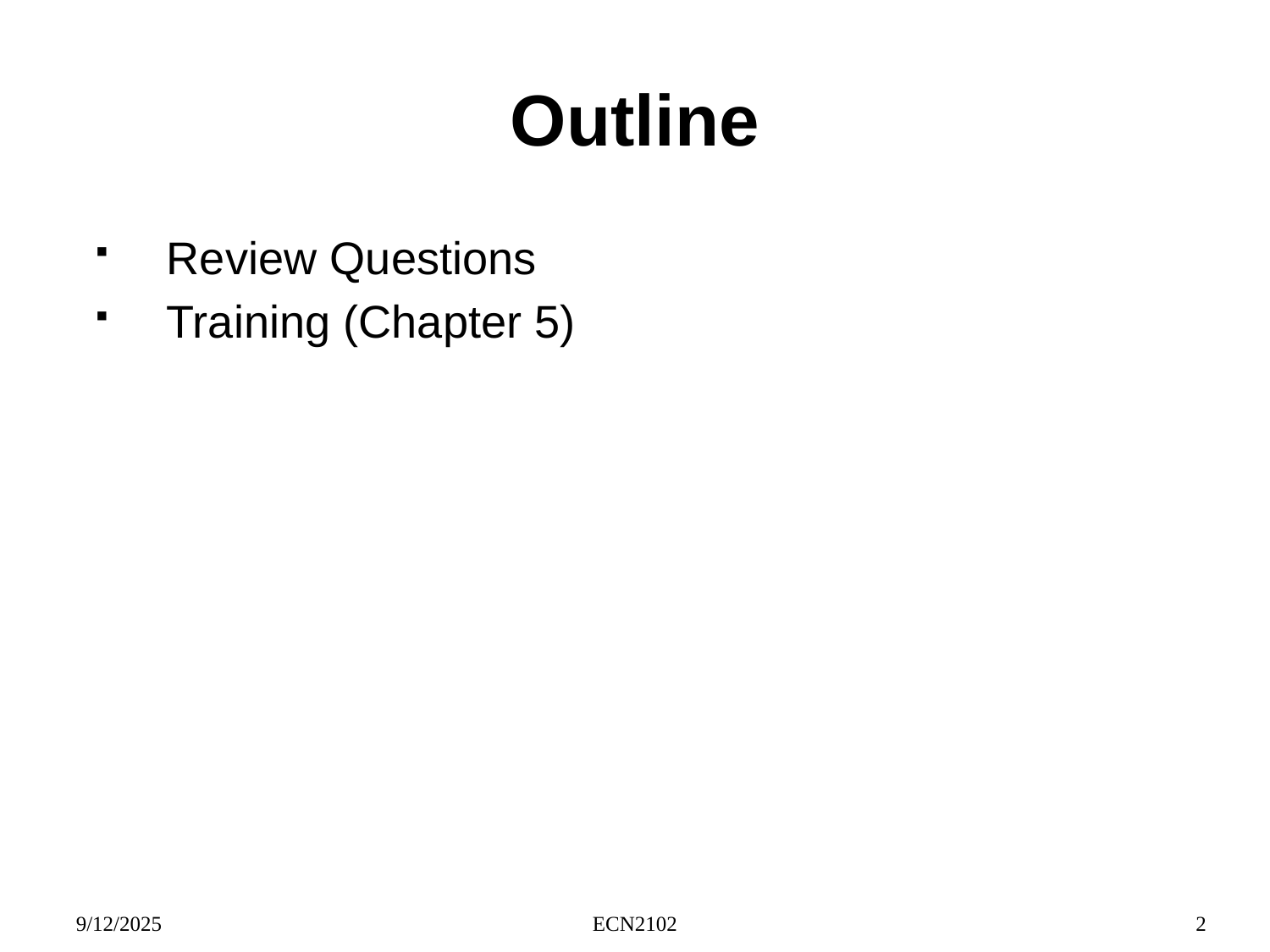

# Outline
Review Questions
Training (Chapter 5)
9/12/2025
ECN2102
2